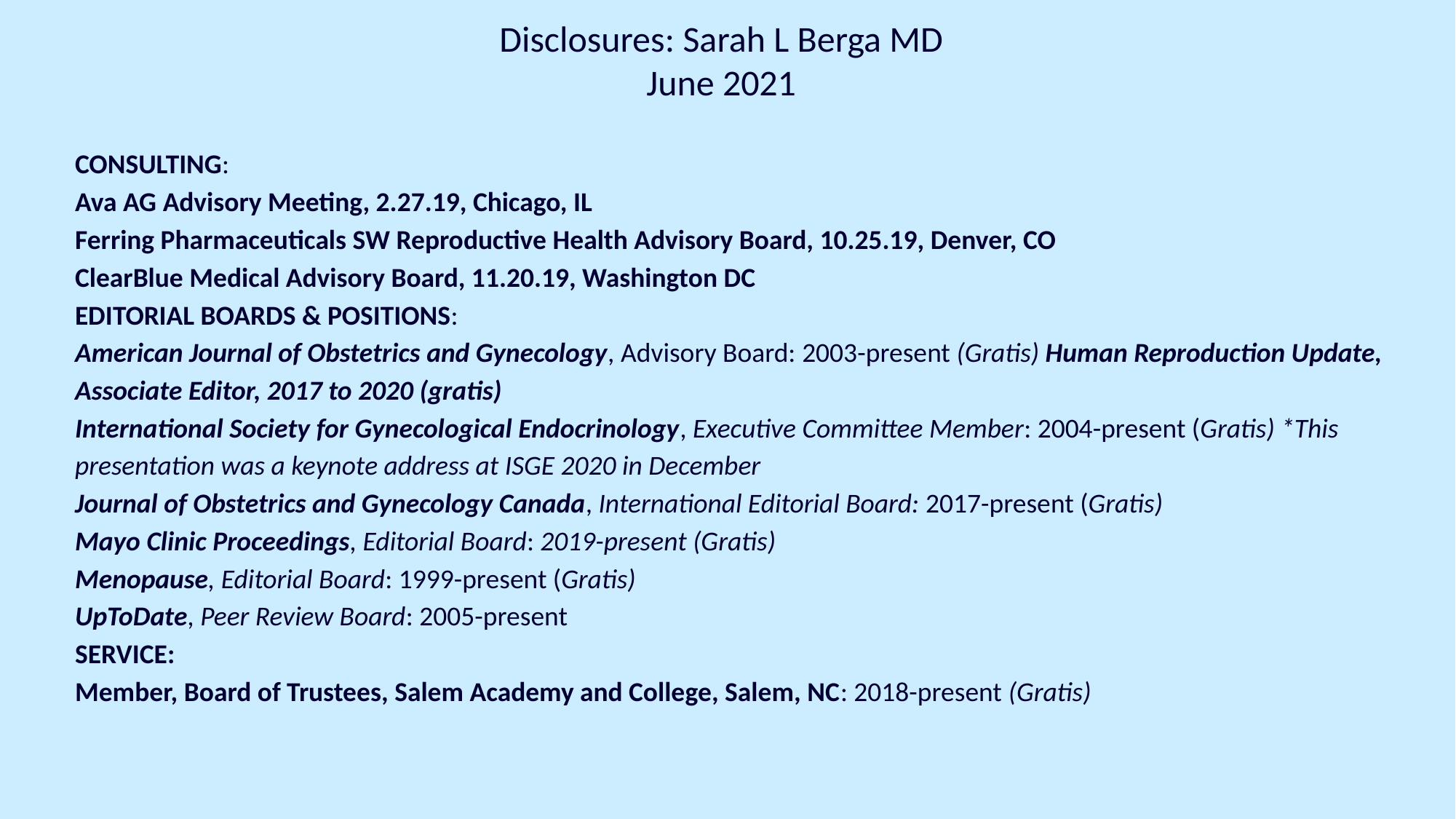

# Disclosures: Sarah L Berga MD June 2021
CONSULTING:
Ava AG Advisory Meeting, 2.27.19, Chicago, IL
Ferring Pharmaceuticals SW Reproductive Health Advisory Board, 10.25.19, Denver, CO
ClearBlue Medical Advisory Board, 11.20.19, Washington DC
EDITORIAL BOARDS & POSITIONS:
American Journal of Obstetrics and Gynecology, Advisory Board: 2003-present (Gratis) Human Reproduction Update, Associate Editor, 2017 to 2020 (gratis)
International Society for Gynecological Endocrinology, Executive Committee Member: 2004-present (Gratis) *This presentation was a keynote address at ISGE 2020 in December
Journal of Obstetrics and Gynecology Canada, International Editorial Board: 2017-present (Gratis)
Mayo Clinic Proceedings, Editorial Board: 2019-present (Gratis)
Menopause, Editorial Board: 1999-present (Gratis)
UpToDate, Peer Review Board: 2005-present
SERVICE:
Member, Board of Trustees, Salem Academy and College, Salem, NC: 2018-present (Gratis)